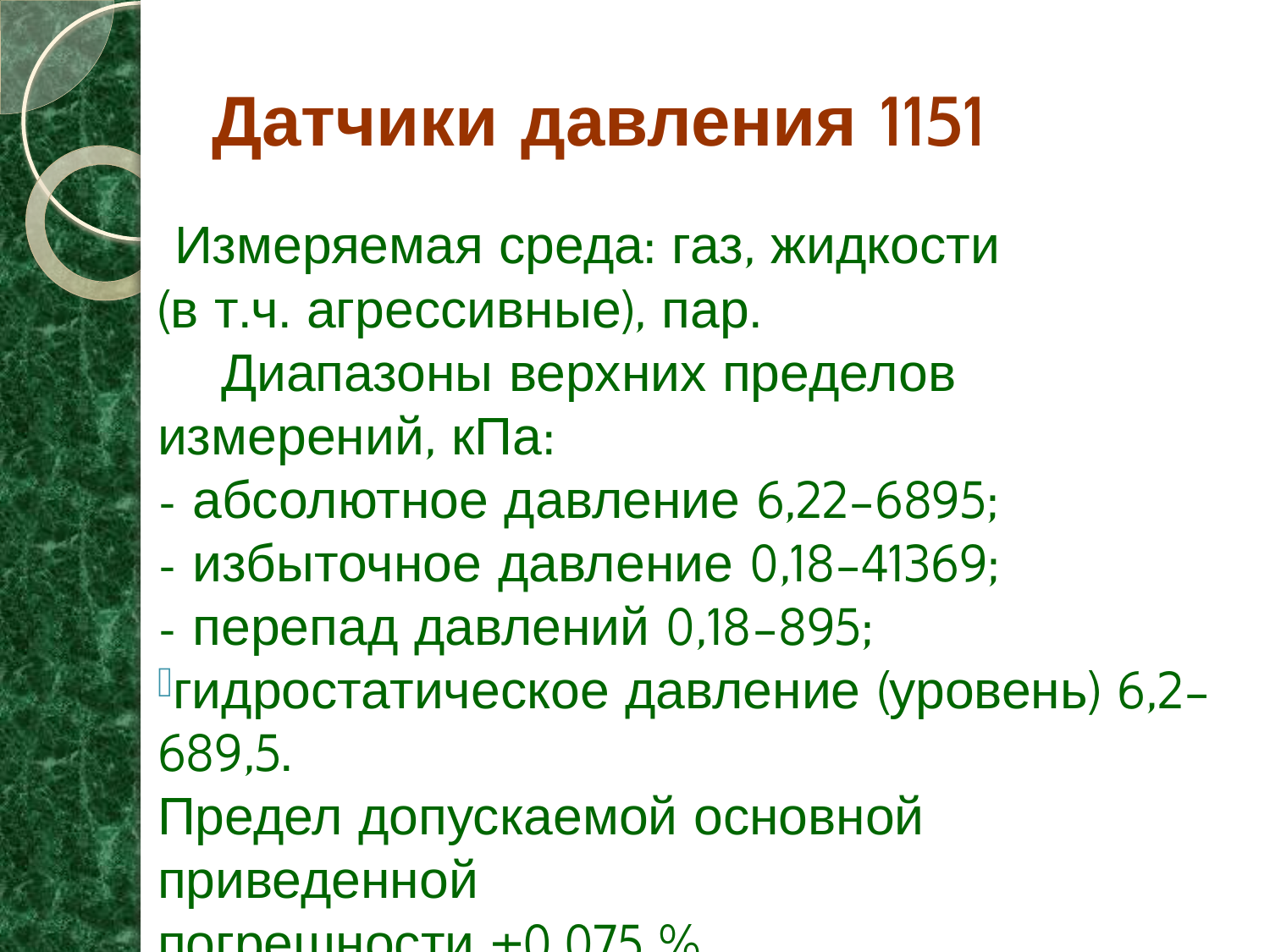

# Датчики давления 1151
 Измеряемая среда: газ, жидкости (в т.ч. агрессивные), пар.
    Диапазоны верхних пределов измерений, кПа:
- абсолютное давление 6,22–6895;
- избыточное давление 0,18–41369;
- перепад давлений 0,18–895;
гидростатическое давление (уровень) 6,2–689,5.
Предел допускаемой основной приведенной
погрешности ±0,075 %.